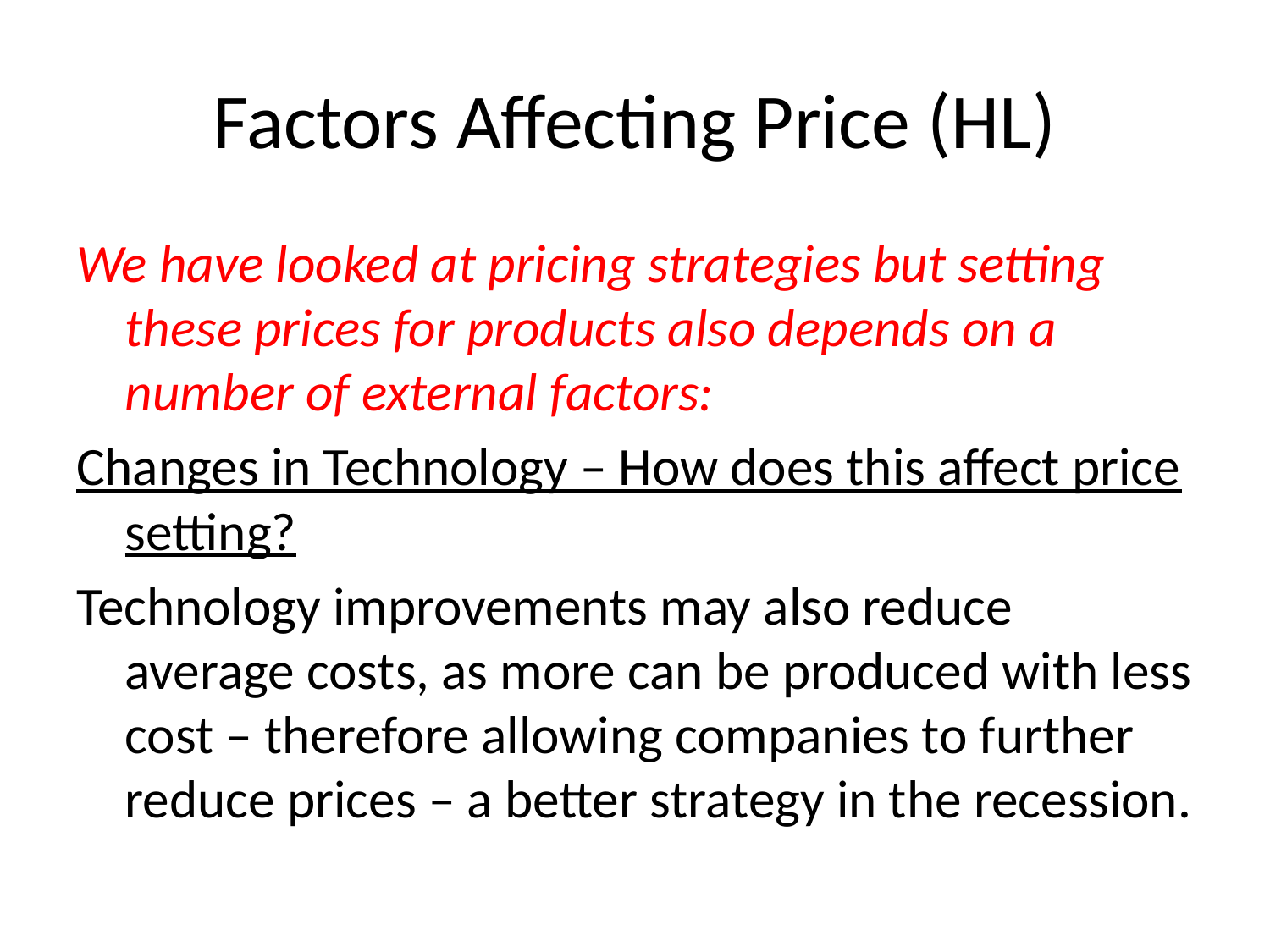

# Factors Affecting Price (HL)
We have looked at pricing strategies but setting these prices for products also depends on a number of external factors:
Changes in Technology – How does this affect price setting?
Technology improvements may also reduce average costs, as more can be produced with less cost – therefore allowing companies to further reduce prices – a better strategy in the recession.